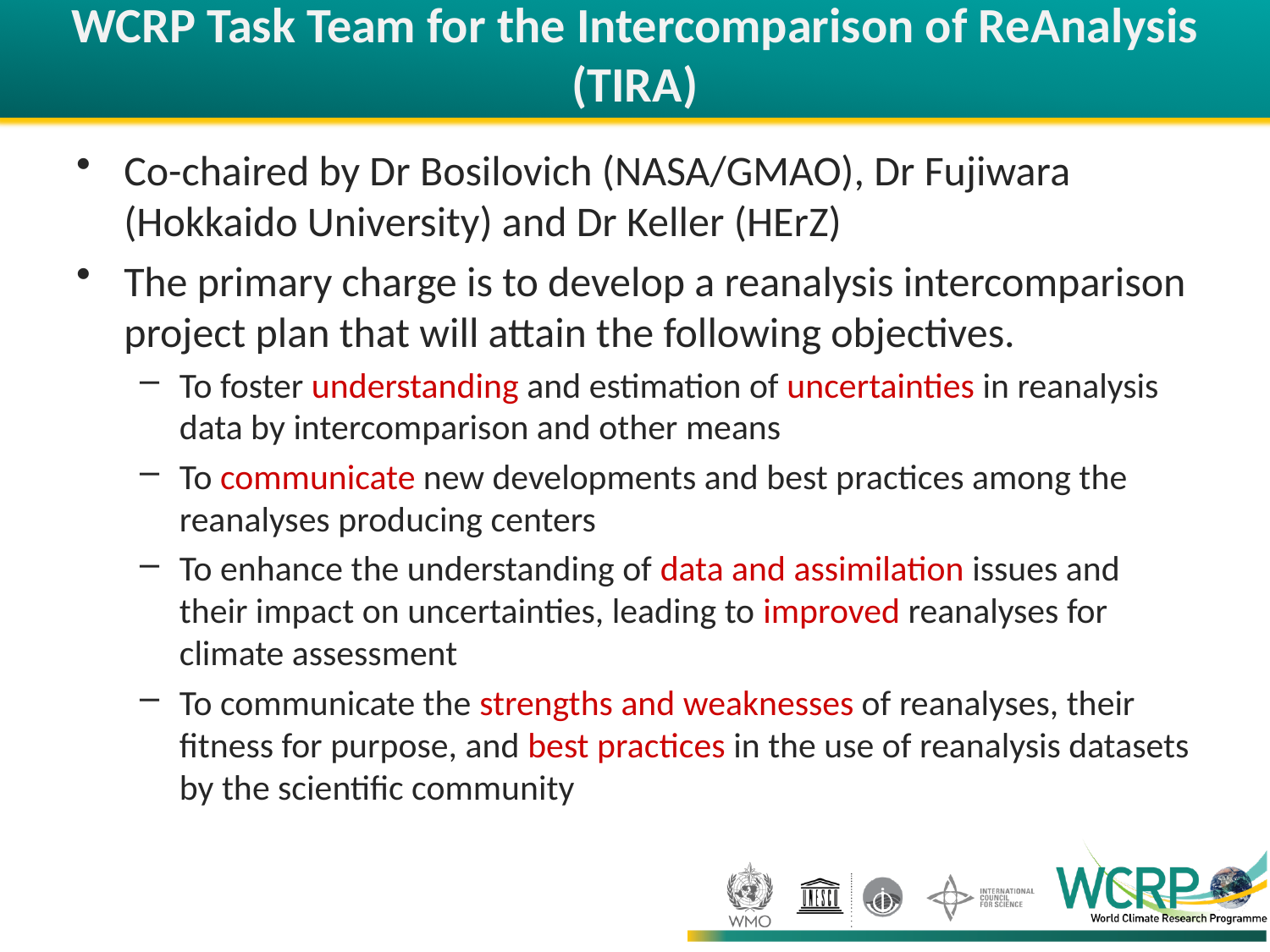

# WCRP Task Team for the Intercomparison of ReAnalysis (TIRA)
Co-chaired by Dr Bosilovich (NASA/GMAO), Dr Fujiwara (Hokkaido University) and Dr Keller (HErZ)
The primary charge is to develop a reanalysis intercomparison project plan that will attain the following objectives.
To foster understanding and estimation of uncertainties in reanalysis data by intercomparison and other means
To communicate new developments and best practices among the reanalyses producing centers
To enhance the understanding of data and assimilation issues and their impact on uncertainties, leading to improved reanalyses for climate assessment
To communicate the strengths and weaknesses of reanalyses, their fitness for purpose, and best practices in the use of reanalysis datasets by the scientific community